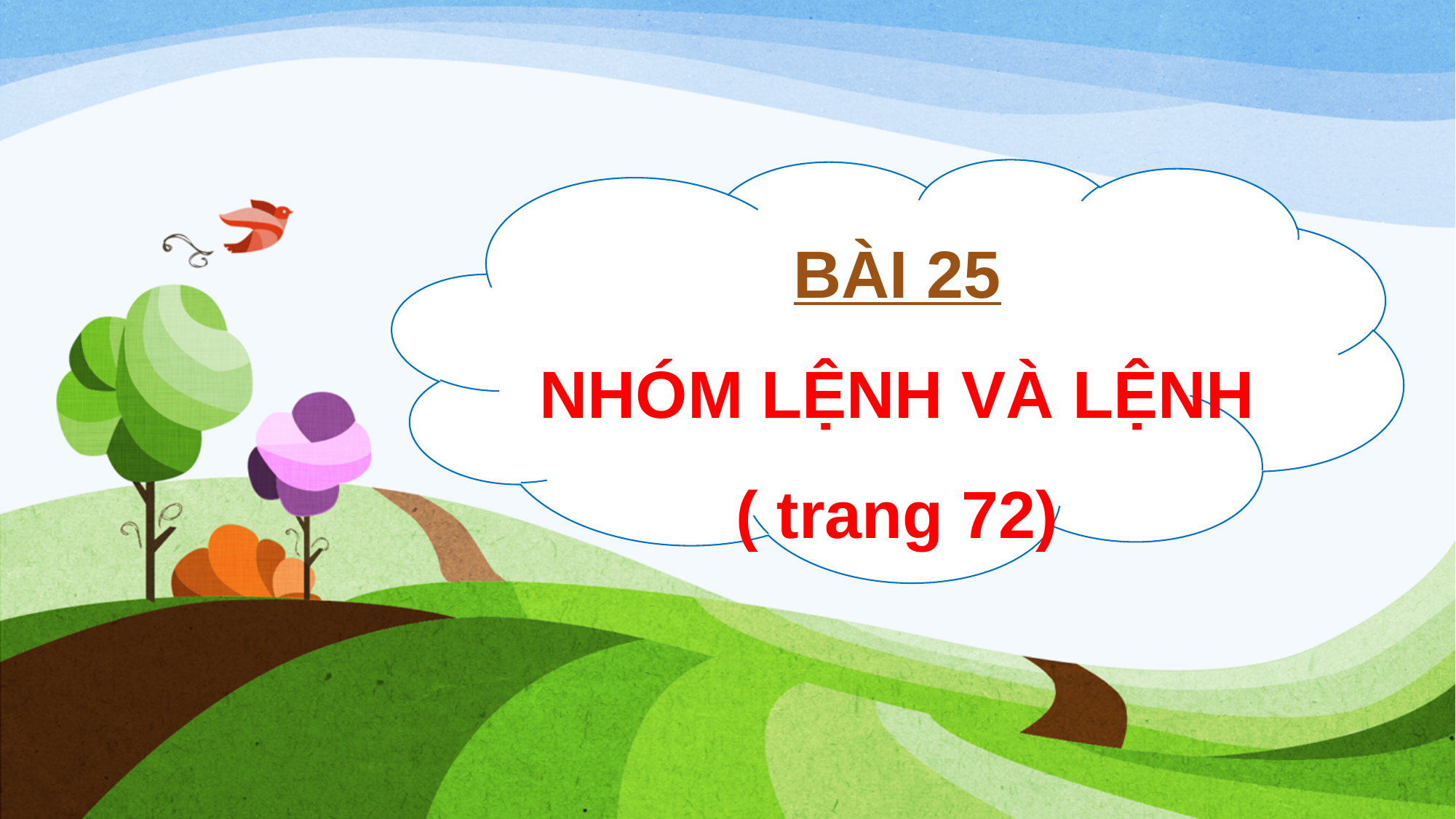

BÀI 25
NHÓM LỆNH VÀ LỆNH
( trang 72)